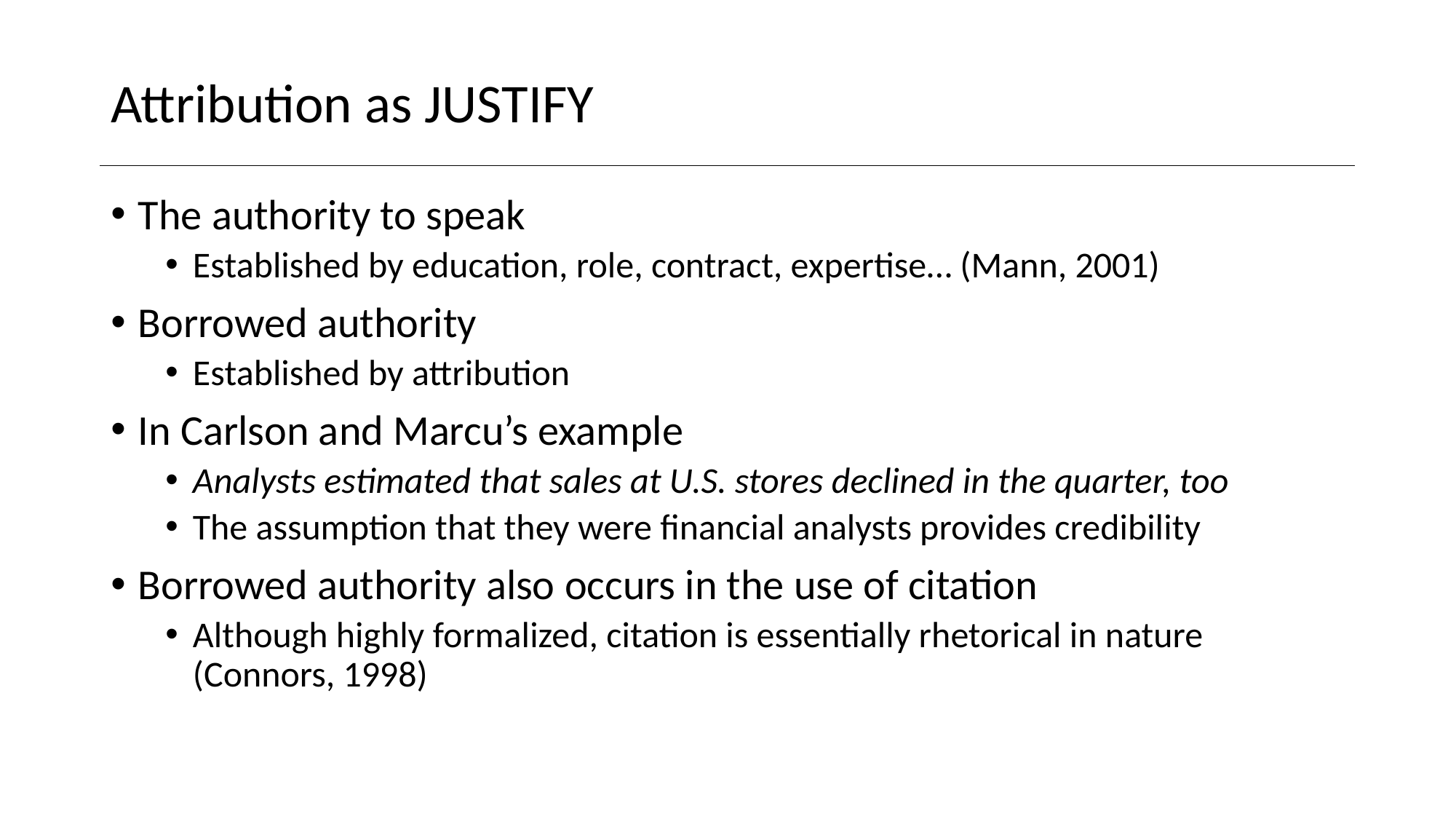

# Attribution as Justify
The authority to speak
Established by education, role, contract, expertise… (Mann, 2001)
Borrowed authority
Established by attribution
In Carlson and Marcu’s example
Analysts estimated that sales at U.S. stores declined in the quarter, too
The assumption that they were financial analysts provides credibility
Borrowed authority also occurs in the use of citation
Although highly formalized, citation is essentially rhetorical in nature (Connors, 1998)